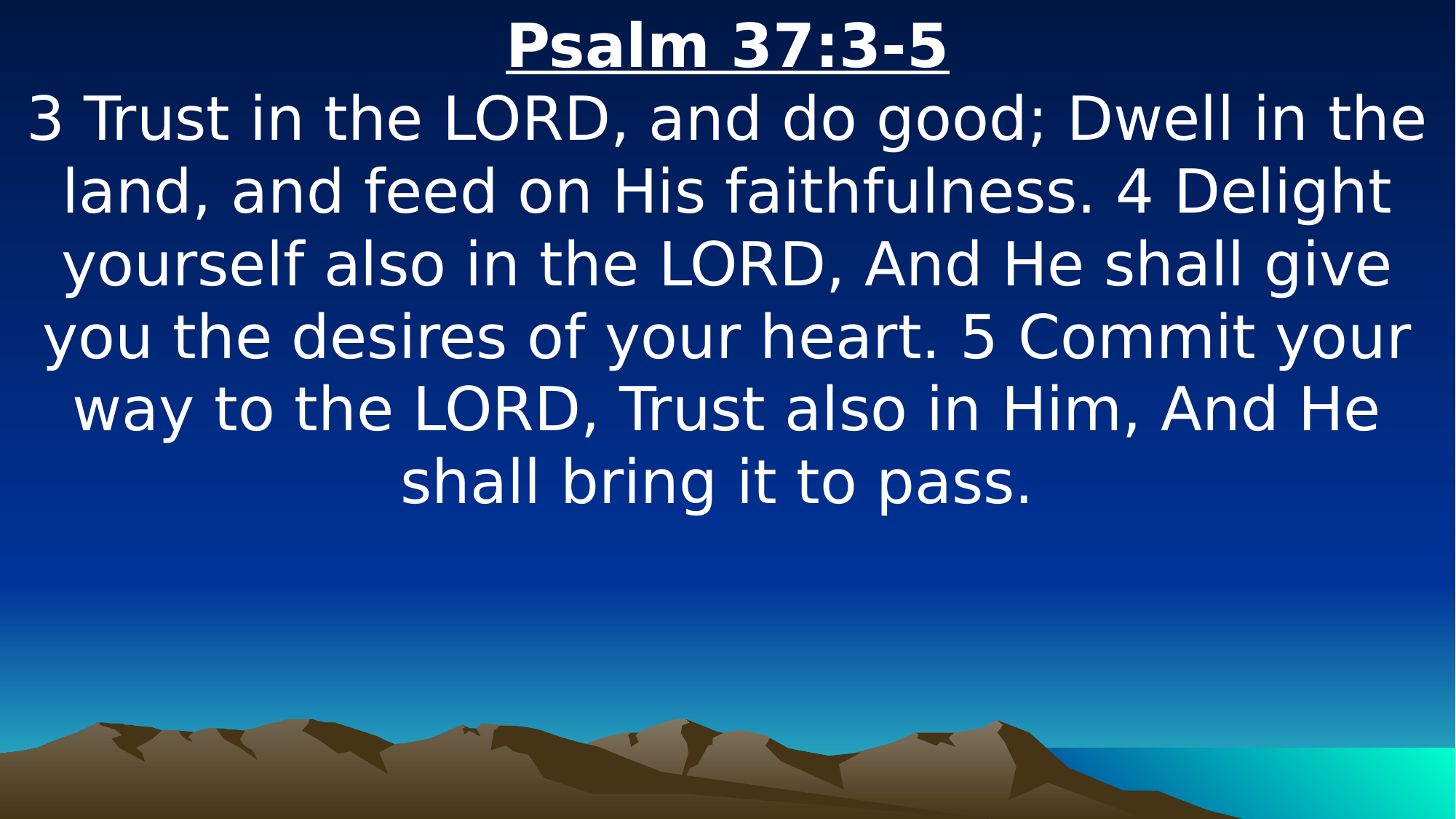

Psalm 37:3-5
3 Trust in the LORD, and do good; Dwell in the land, and feed on His faithfulness. 4 Delight yourself also in the LORD, And He shall give you the desires of your heart. 5 Commit your way to the LORD, Trust also in Him, And He shall bring it to pass.